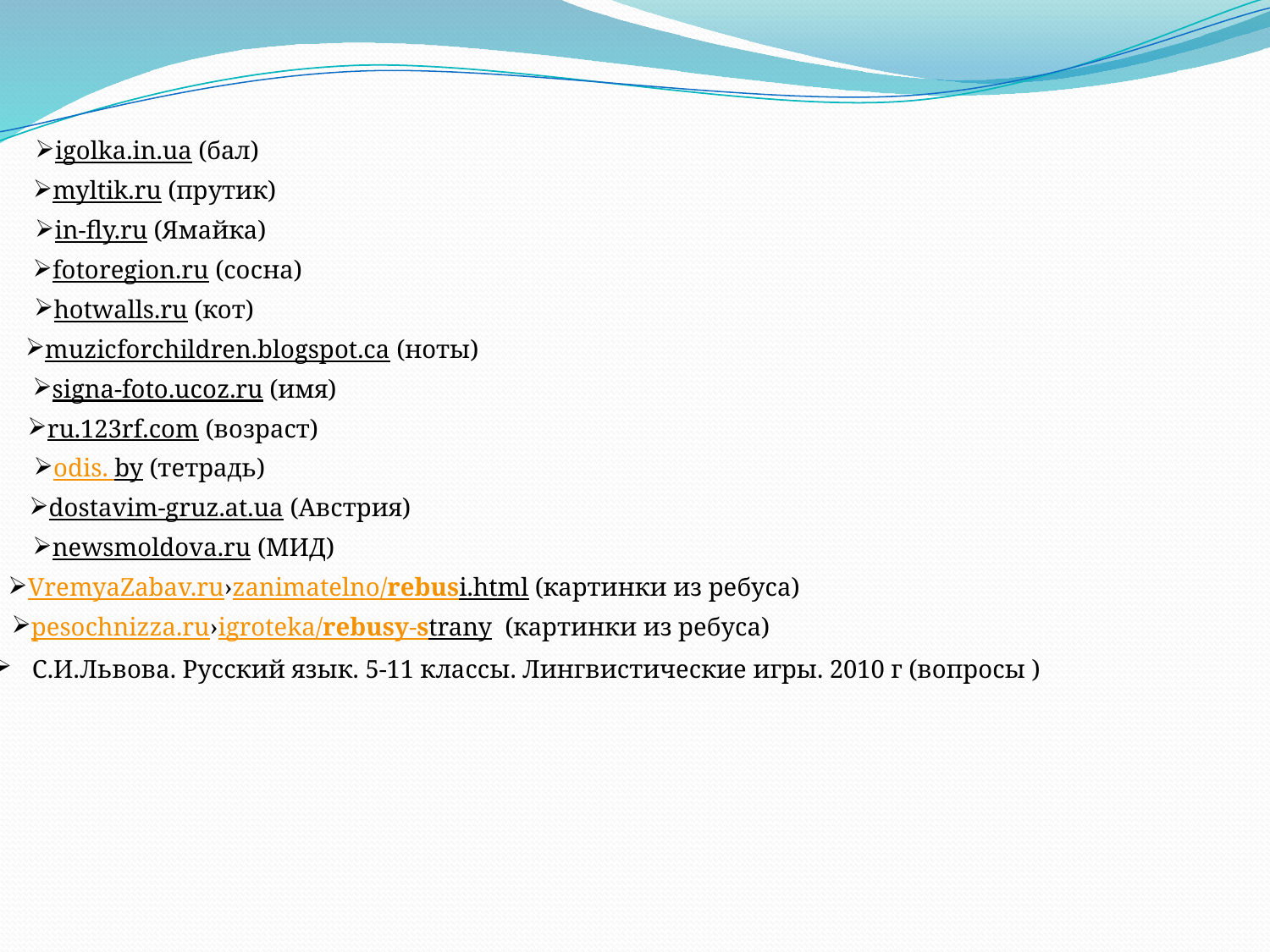

igolka.in.ua (бал)
myltik.ru (прутик)
in-fly.ru (Ямайка)
fotoregion.ru (сосна)
hotwalls.ru (кот)
muzicforchildren.blogspot.ca (ноты)
signa-foto.ucoz.ru (имя)
ru.123rf.com (возраст)
odis. by (тетрадь)
dostavim-gruz.at.ua (Австрия)
newsmoldova.ru (МИД)
VremyaZabav.ru›zanimatelno/rebusi.html (картинки из ребуса)
pesochnizza.ru›igroteka/rebusy-strany  (картинки из ребуса)
С.И.Львова. Русский язык. 5-11 классы. Лингвистические игры. 2010 г (вопросы )